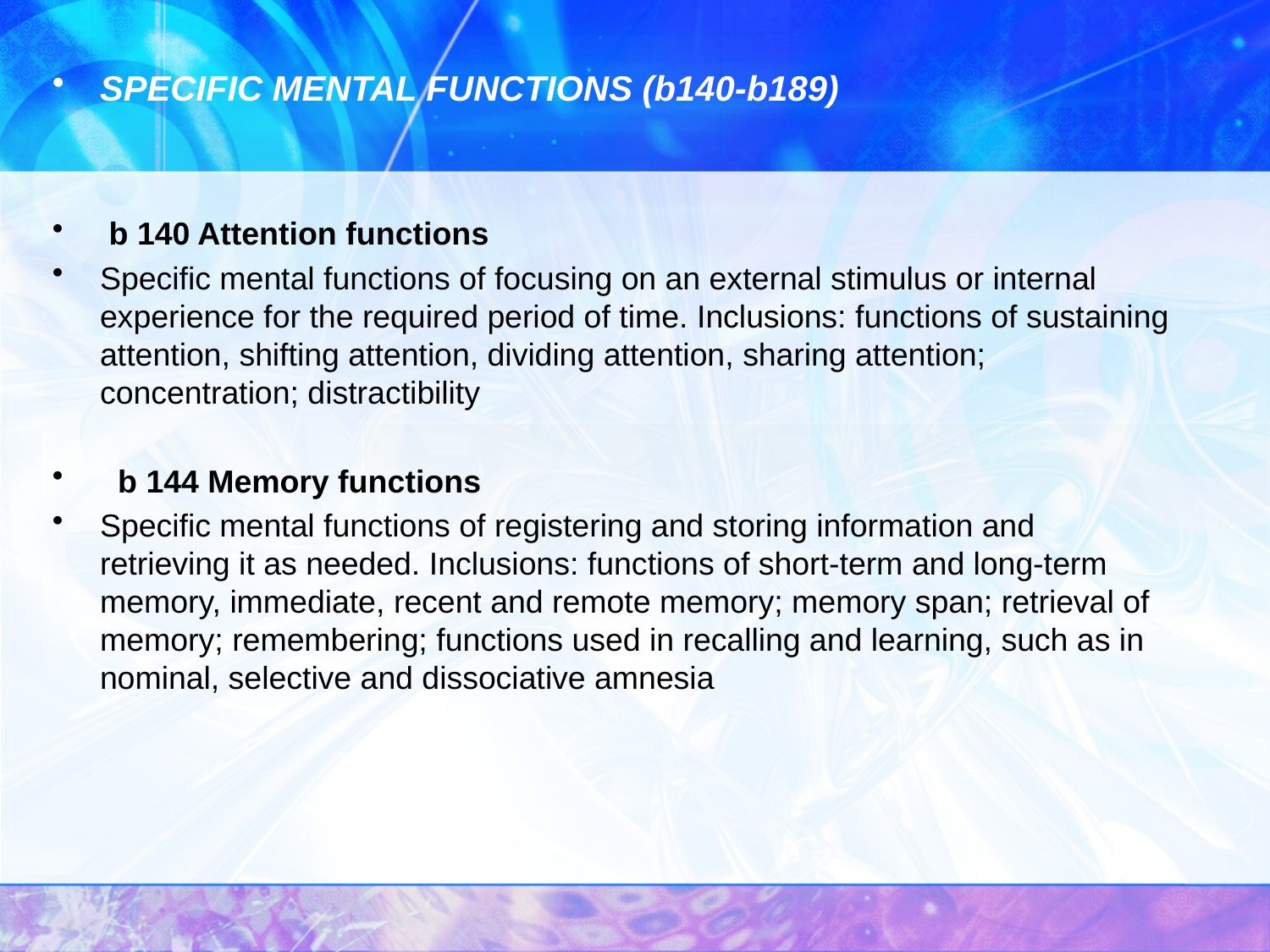

SPECIFIC MENTAL FUNCTIONS (b140-b189)

 b 140 Attention functions
Specific mental functions of focusing on an external stimulus or internal experience for the required period of time. Inclusions: functions of sustaining attention, shifting attention, dividing attention, sharing attention; concentration; distractibility

  b 144 Memory functions
Specific mental functions of registering and storing information and retrieving it as needed. Inclusions: functions of short-term and long-term memory, immediate, recent and remote memory; memory span; retrieval of memory; remembering; functions used in recalling and learning, such as in nominal, selective and dissociative amnesia